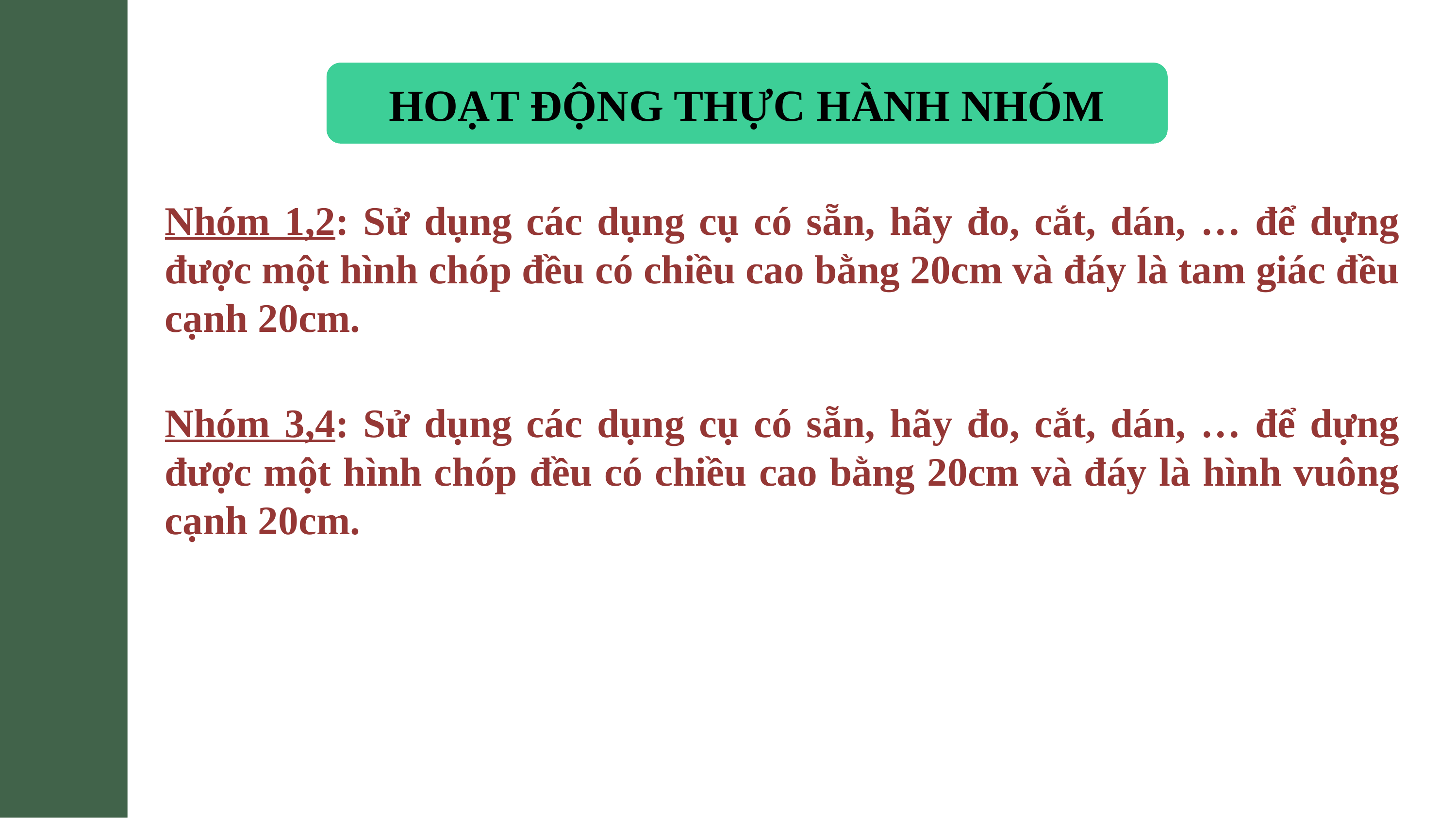

HOẠT ĐỘNG THỰC HÀNH NHÓM
Nhóm 1,2: Sử dụng các dụng cụ có sẵn, hãy đo, cắt, dán, … để dựng được một hình chóp đều có chiều cao bằng 20cm và đáy là tam giác đều cạnh 20cm.

Nhóm 3,4: Sử dụng các dụng cụ có sẵn, hãy đo, cắt, dán, … để dựng được một hình chóp đều có chiều cao bằng 20cm và đáy là hình vuông cạnh 20cm.